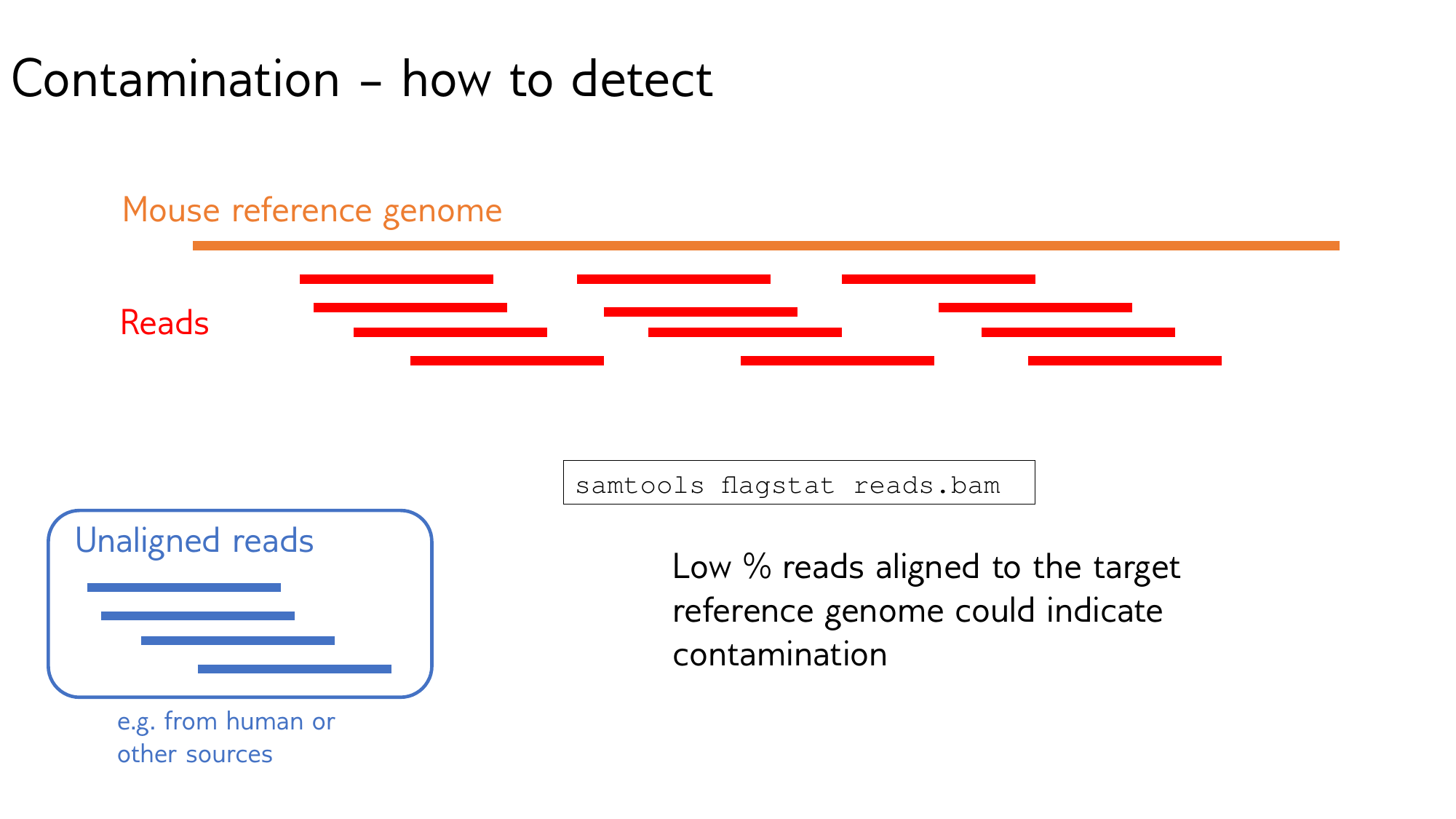

# Contamination – how to detect
Mouse reference genome
Reads
samtools flagstat reads.bam

Unaligned reads
Low % reads aligned to the target reference genome could indicate contamination
e.g. from human or other sources